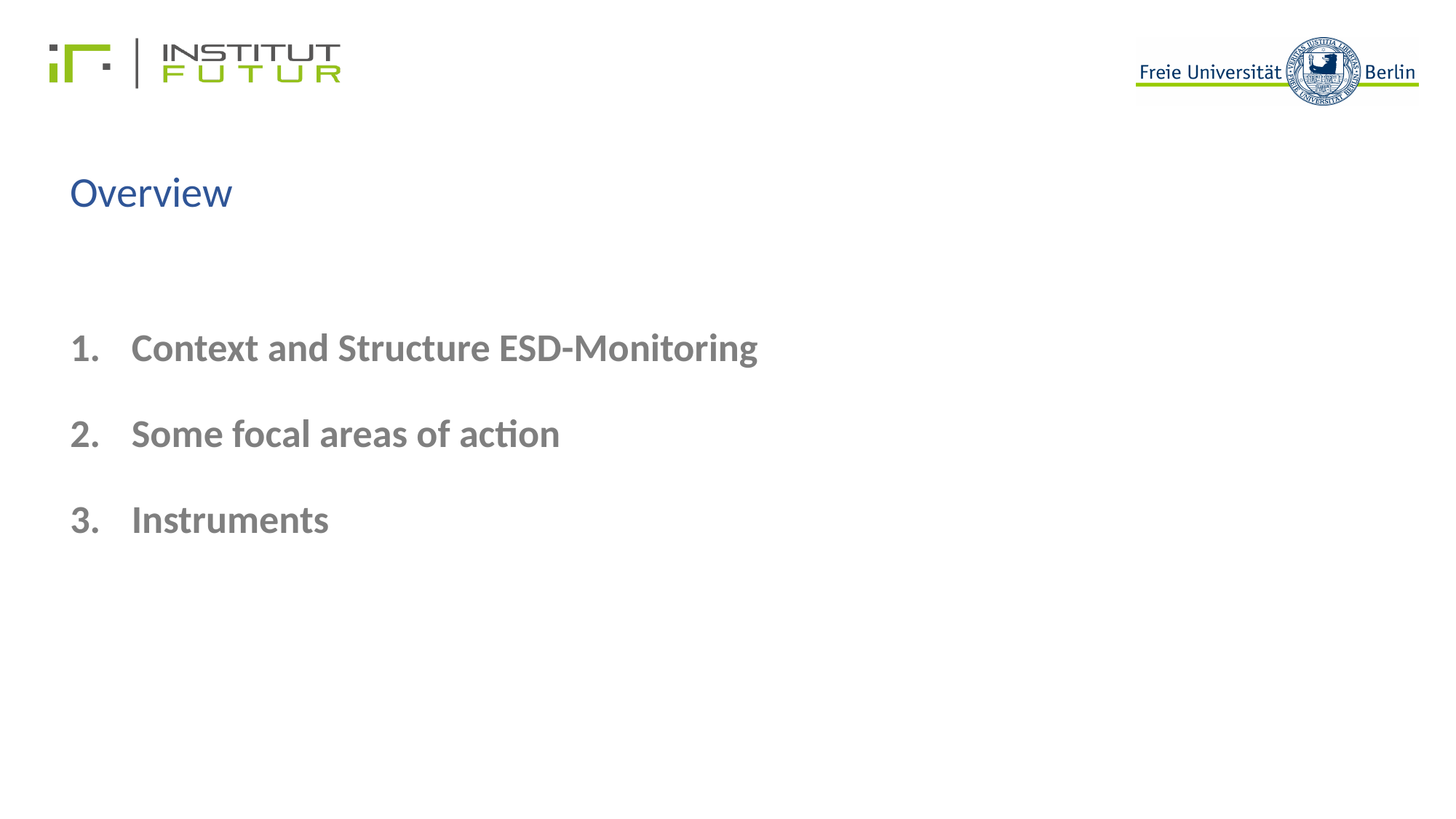

# Overview
Context and Structure ESD-Monitoring
Some focal areas of action
Instruments